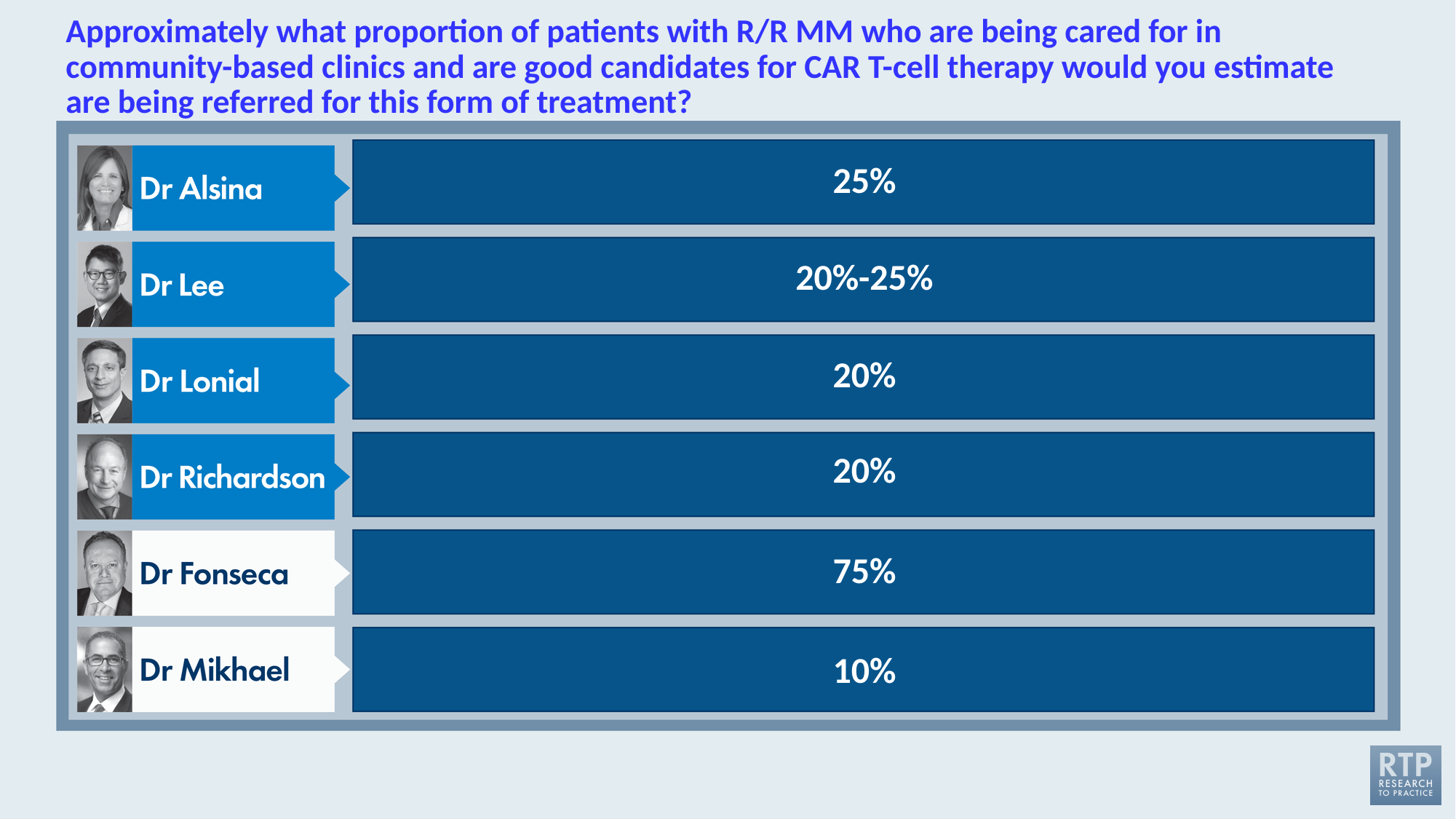

# Approximately what proportion of patients with R/R MM who are being cared for in community-based clinics and are good candidates for CAR T-cell therapy would you estimate are being referred for this form of treatment?
25%
20%-25%
20%
20%
75%
10%